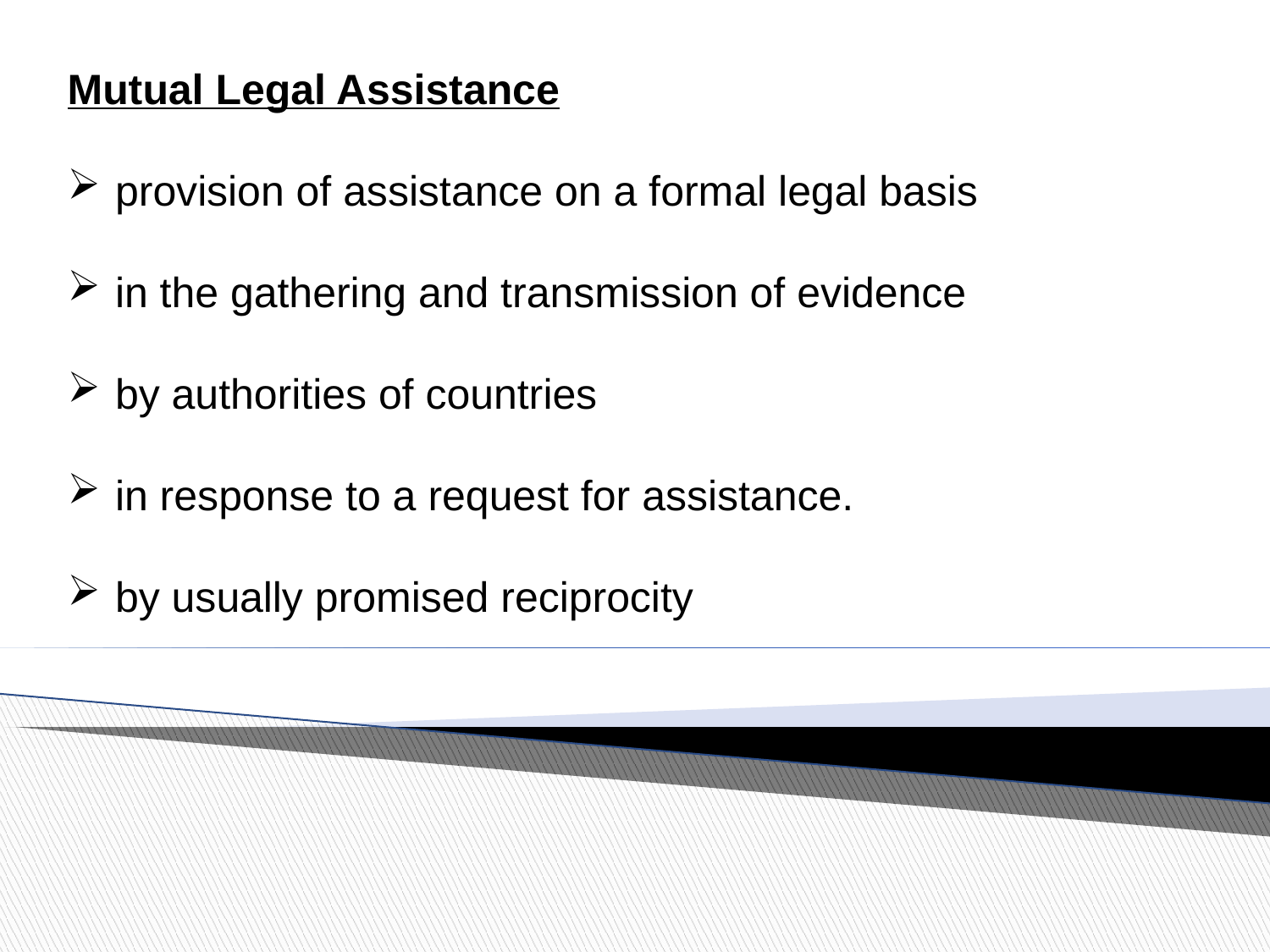

Mutual Legal Assistance

provision of assistance on a formal legal basis

in the gathering and transmission of evidence

by authorities of countries

in response to a request for assistance.

by usually promised reciprocity